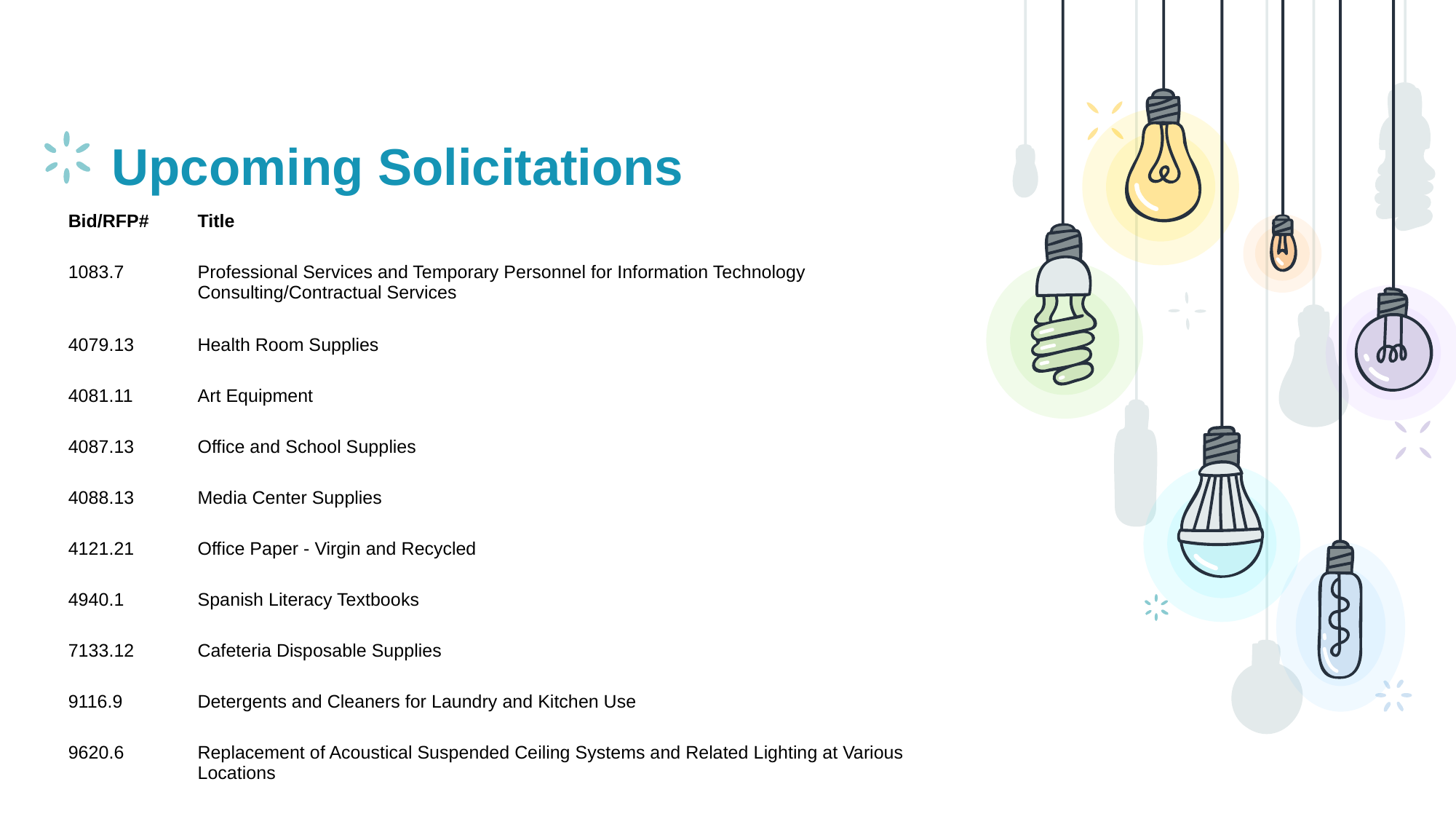

# Upcoming Solicitations
| Bid/RFP# | Title |
| --- | --- |
| 1083.7 | Professional Services and Temporary Personnel for Information Technology Consulting/Contractual Services |
| 4079.13 | Health Room Supplies |
| 4081.11 | Art Equipment |
| 4087.13 | Office and School Supplies |
| 4088.13 | Media Center Supplies |
| 4121.21 | Office Paper - Virgin and Recycled |
| 4940.1 | Spanish Literacy Textbooks |
| 7133.12 | Cafeteria Disposable Supplies |
| 9116.9 | Detergents and Cleaners for Laundry and Kitchen Use |
| 9620.6 | Replacement of Acoustical Suspended Ceiling Systems and Related Lighting at Various Locations |